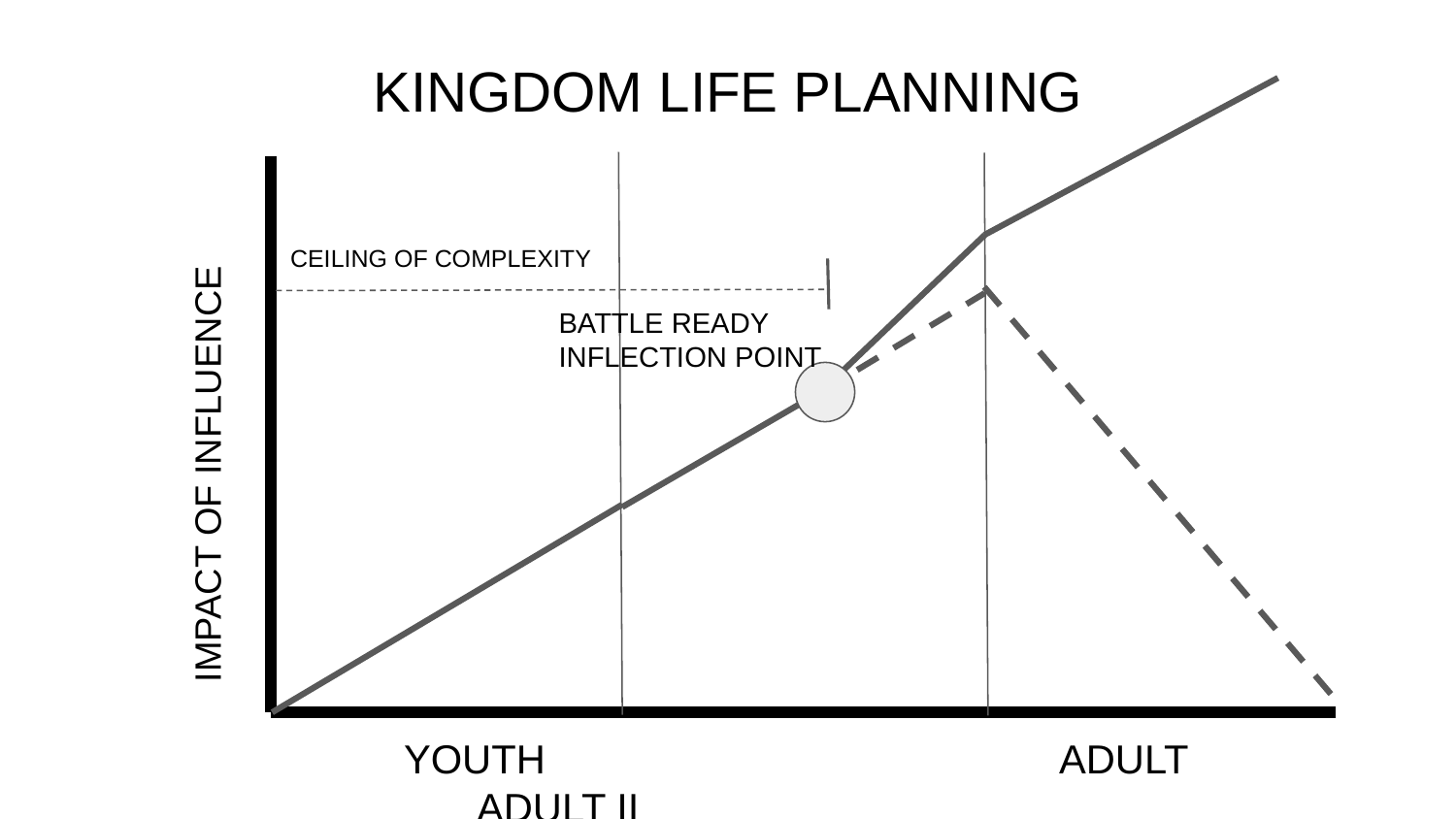

# KINGDOM LIFE PLANNING
CEILING OF COMPLEXITY
BATTLE READY
INFLECTION POINT

IMPACT OF INFLUENCE
YOUTH				ADULT			ADULT II